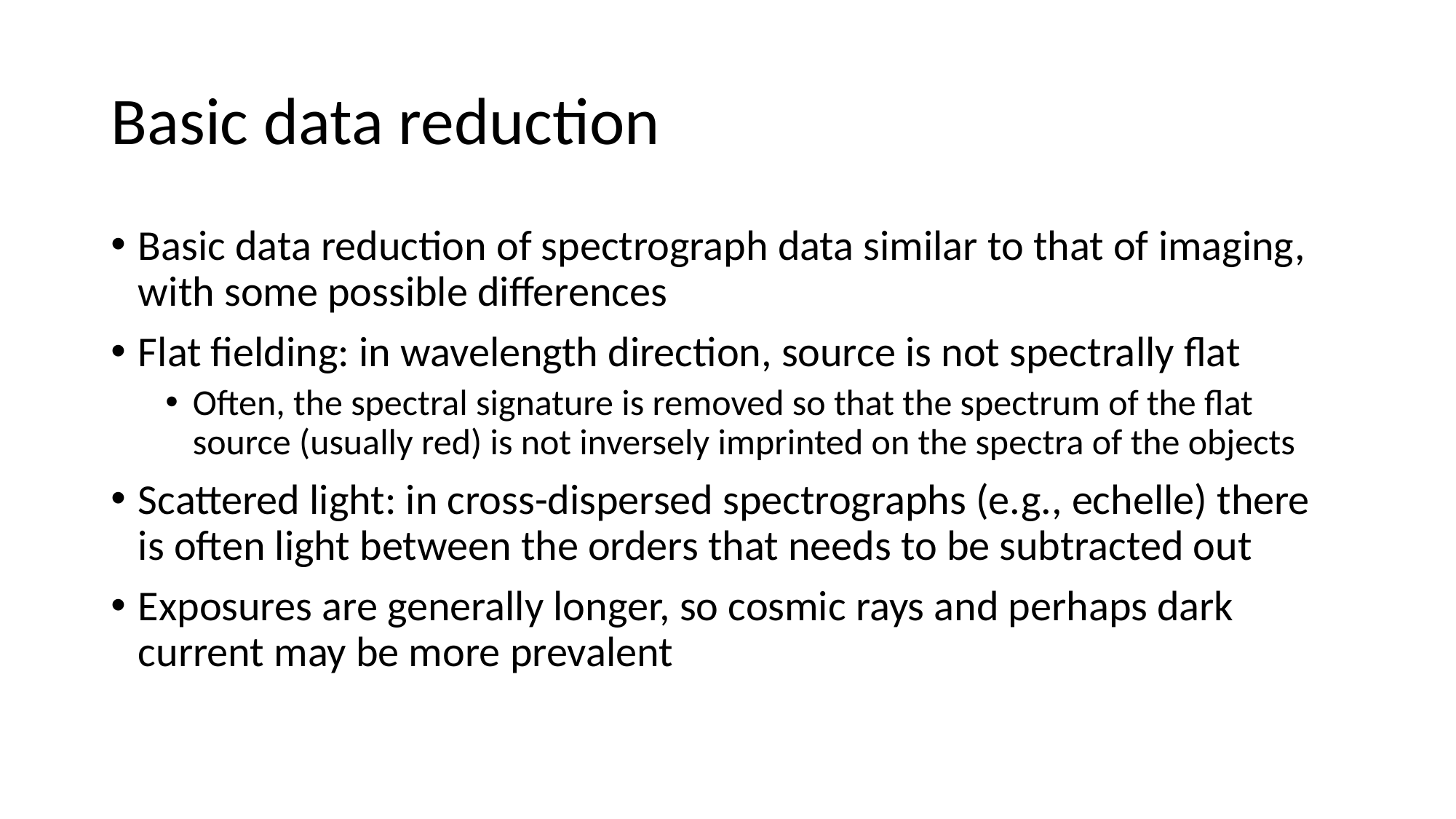

# Basic data reduction
Basic data reduction of spectrograph data similar to that of imaging, with some possible differences
Flat fielding: in wavelength direction, source is not spectrally flat
Often, the spectral signature is removed so that the spectrum of the flat source (usually red) is not inversely imprinted on the spectra of the objects
Scattered light: in cross-dispersed spectrographs (e.g., echelle) there is often light between the orders that needs to be subtracted out
Exposures are generally longer, so cosmic rays and perhaps dark current may be more prevalent